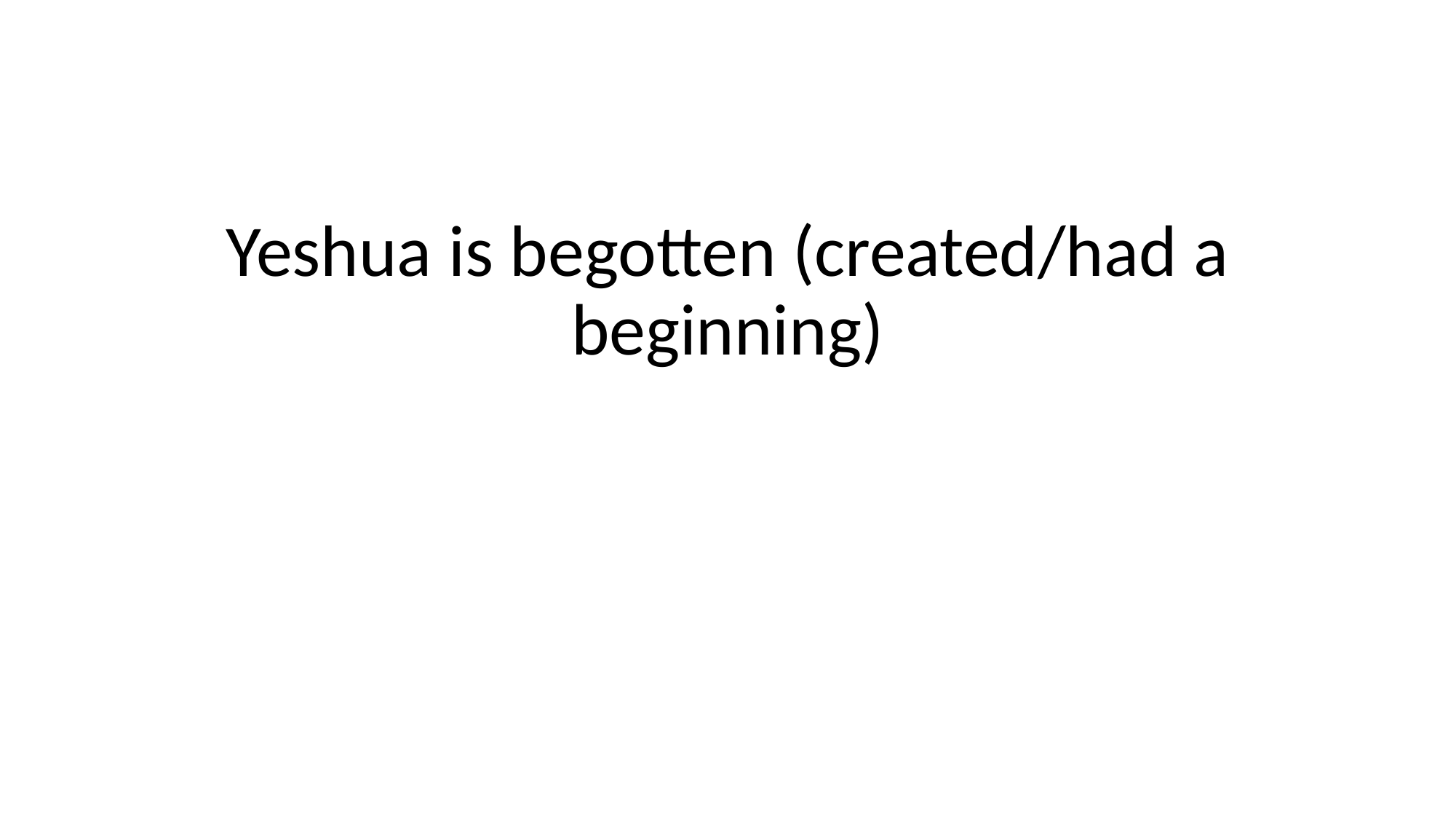

# Yeshua is begotten (created/had a beginning)